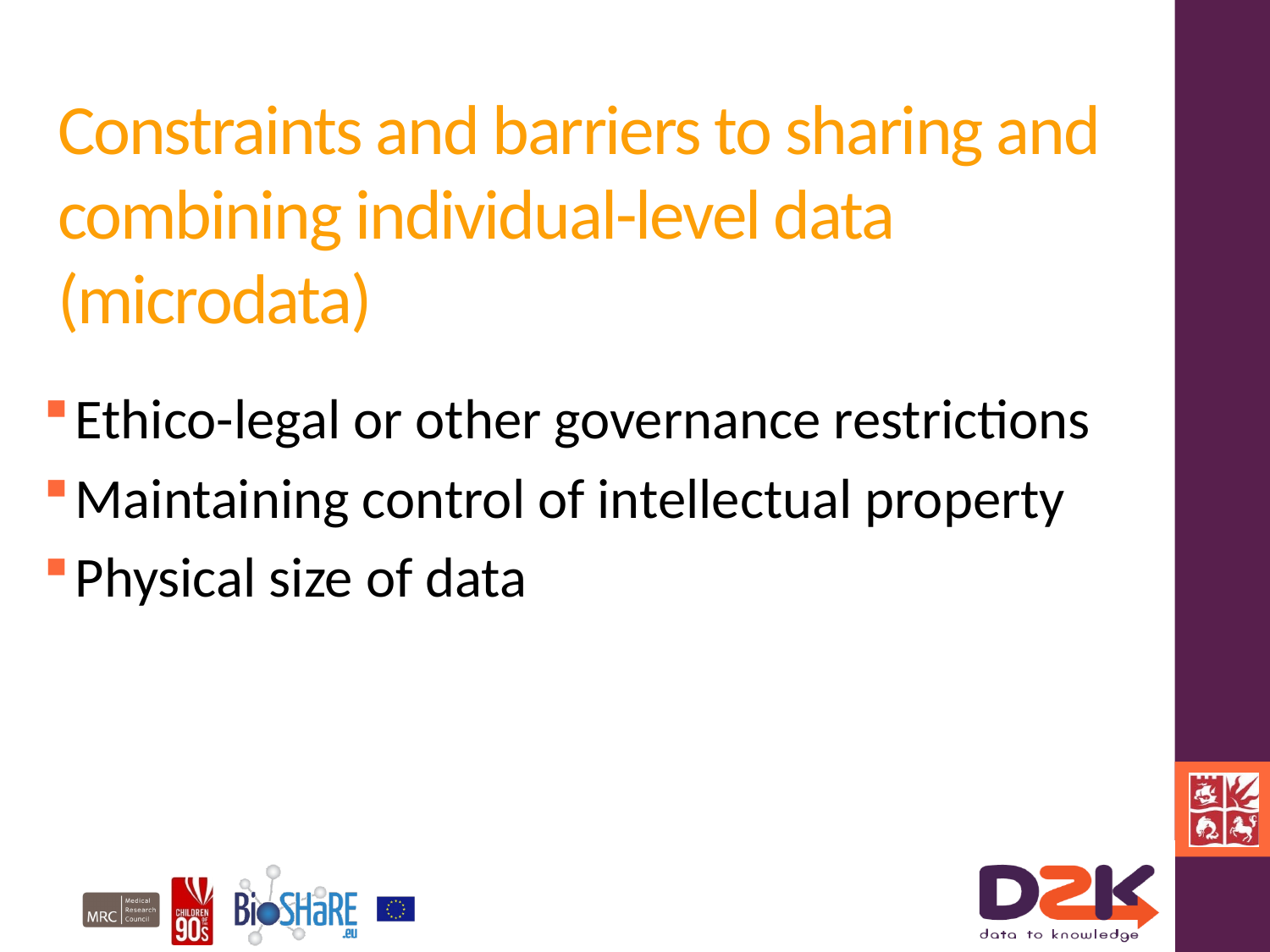

# Constraints and barriers to sharing and combining individual-level data (microdata)
Ethico-legal or other governance restrictions
Maintaining control of intellectual property
Physical size of data